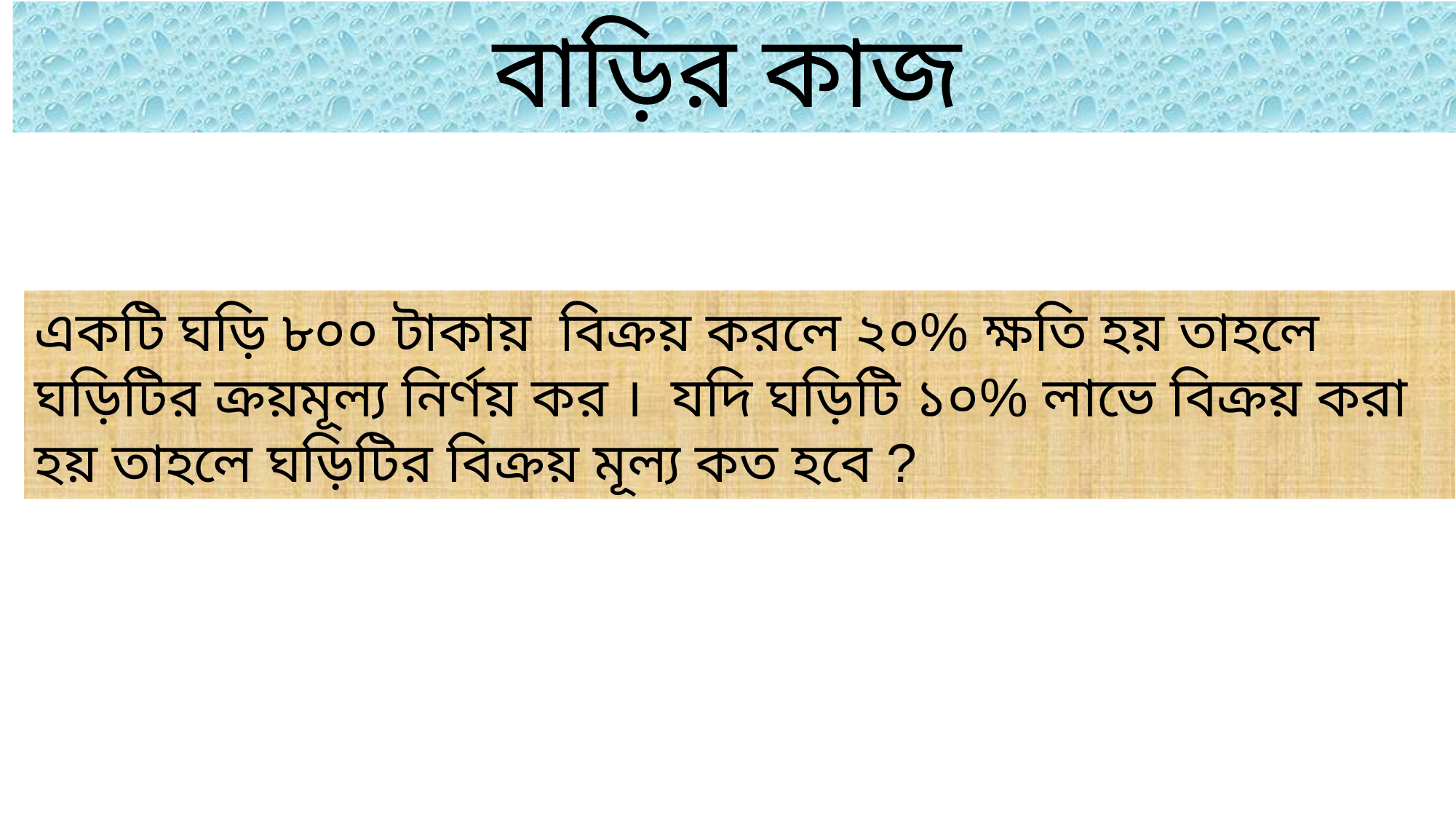

বাড়ির কাজ
একটি ঘড়ি ৮০০ টাকায়  বিক্রয় করলে ২০% ক্ষতি হয় তাহলে ঘড়িটির ক্রয়মূল্য নির্ণয় কর ।  যদি ঘড়িটি ১০% লাভে বিক্রয় করা হয় তাহলে ঘড়িটির বিক্রয় মূল্য কত হবে ?